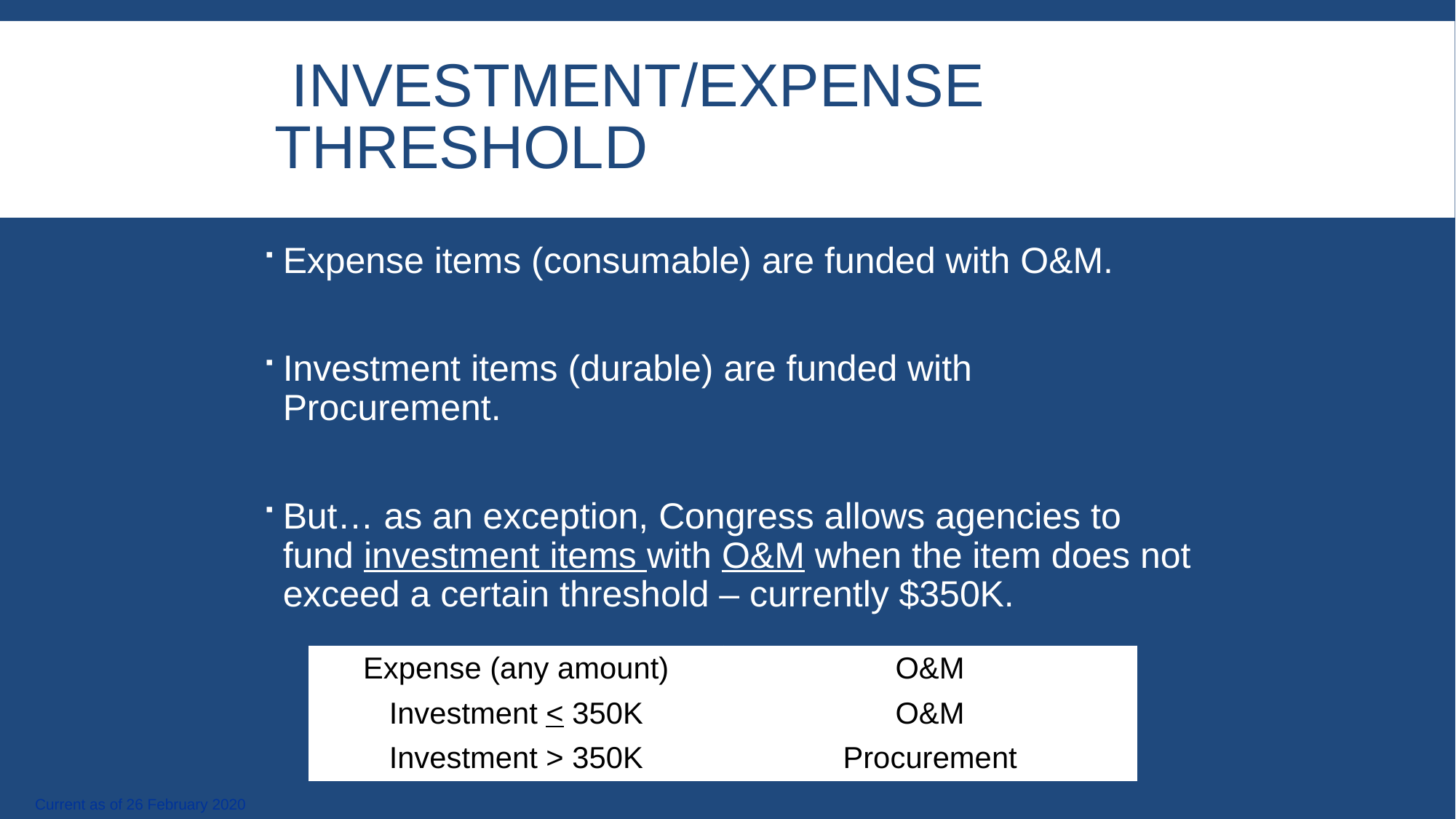

# Investment/Expense Threshold
Expense items (consumable) are funded with O&M.

Investment items (durable) are funded with Procurement.

But… as an exception, Congress allows agencies to fund investment items with O&M when the item does not exceed a certain threshold – currently $350K.
| Expense (any amount) | O&M |
| --- | --- |
| Investment < 350K | O&M |
| Investment > 350K | Procurement |